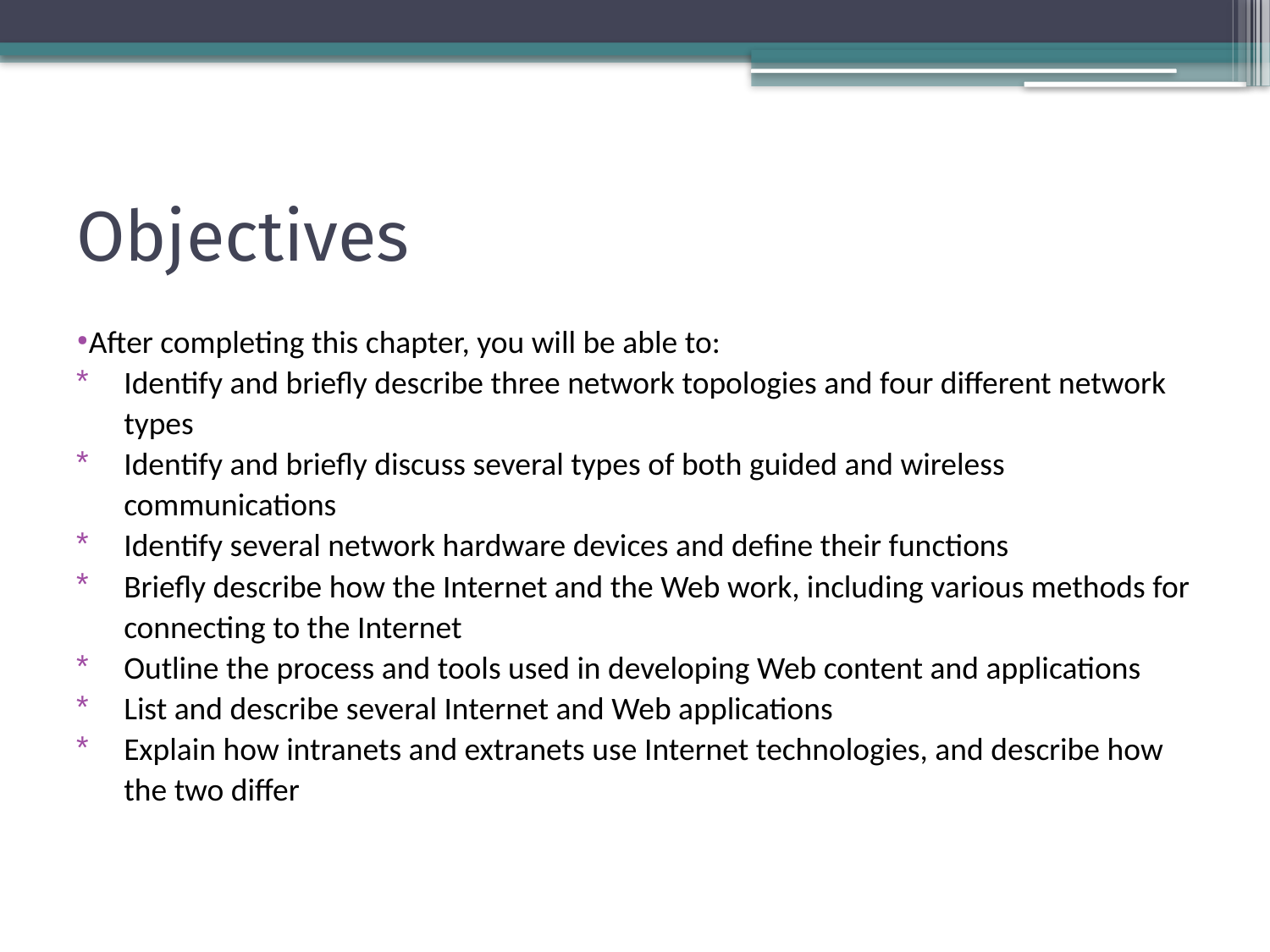

# Objectives
After completing this chapter, you will be able to:
Identify and briefly describe three network topologies and four different network types
Identify and briefly discuss several types of both guided and wireless communications
Identify several network hardware devices and define their functions
Briefly describe how the Internet and the Web work, including various methods for connecting to the Internet
Outline the process and tools used in developing Web content and applications
List and describe several Internet and Web applications
Explain how intranets and extranets use Internet technologies, and describe how the two differ